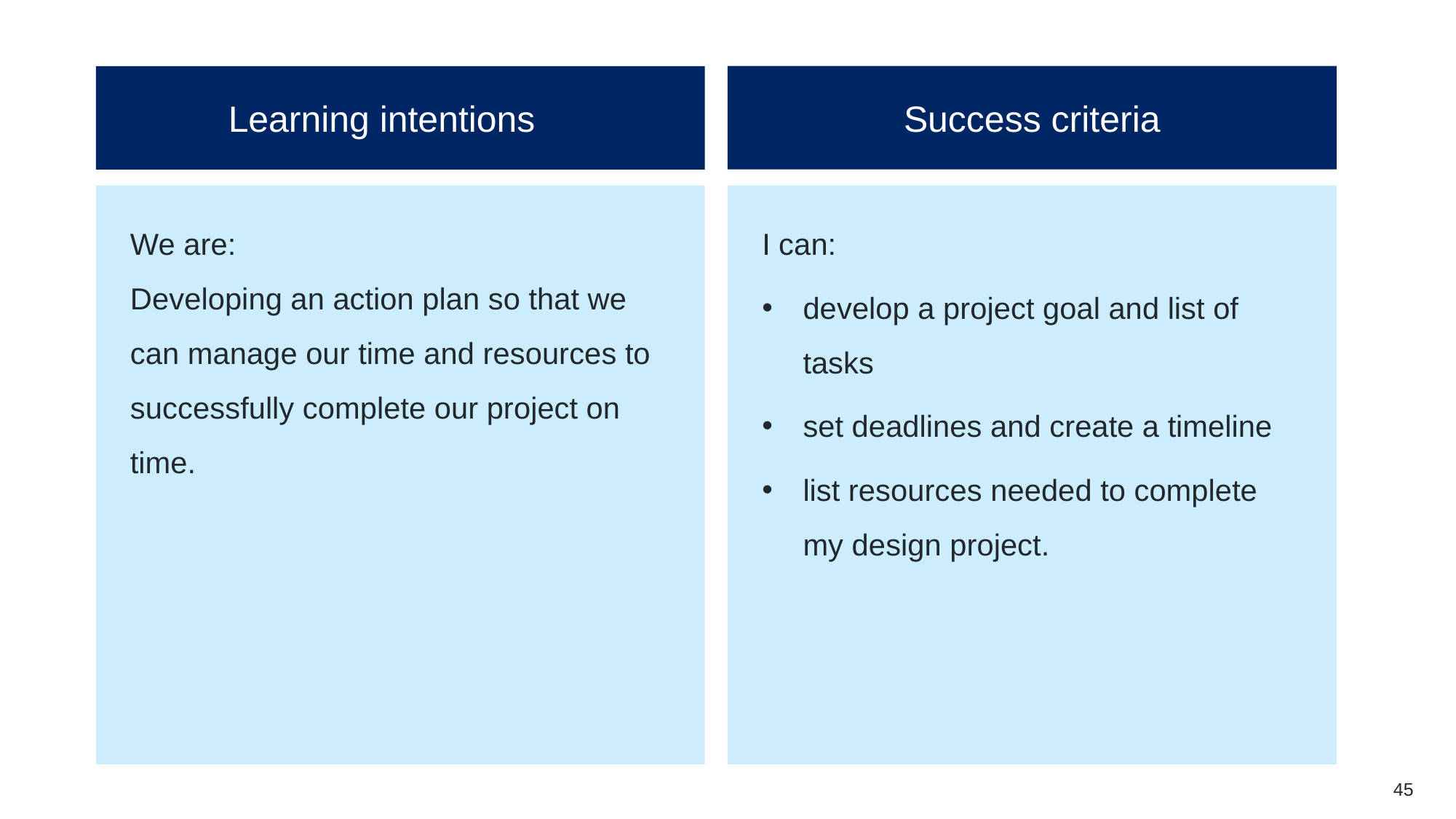

Learning intentions (12)
Success criteria
We are:
Developing an action plan so that we can manage our time and resources to successfully complete our project on time.
I can:
develop a project goal and list of tasks
set deadlines and create a timeline
list resources needed to complete my design project.

45